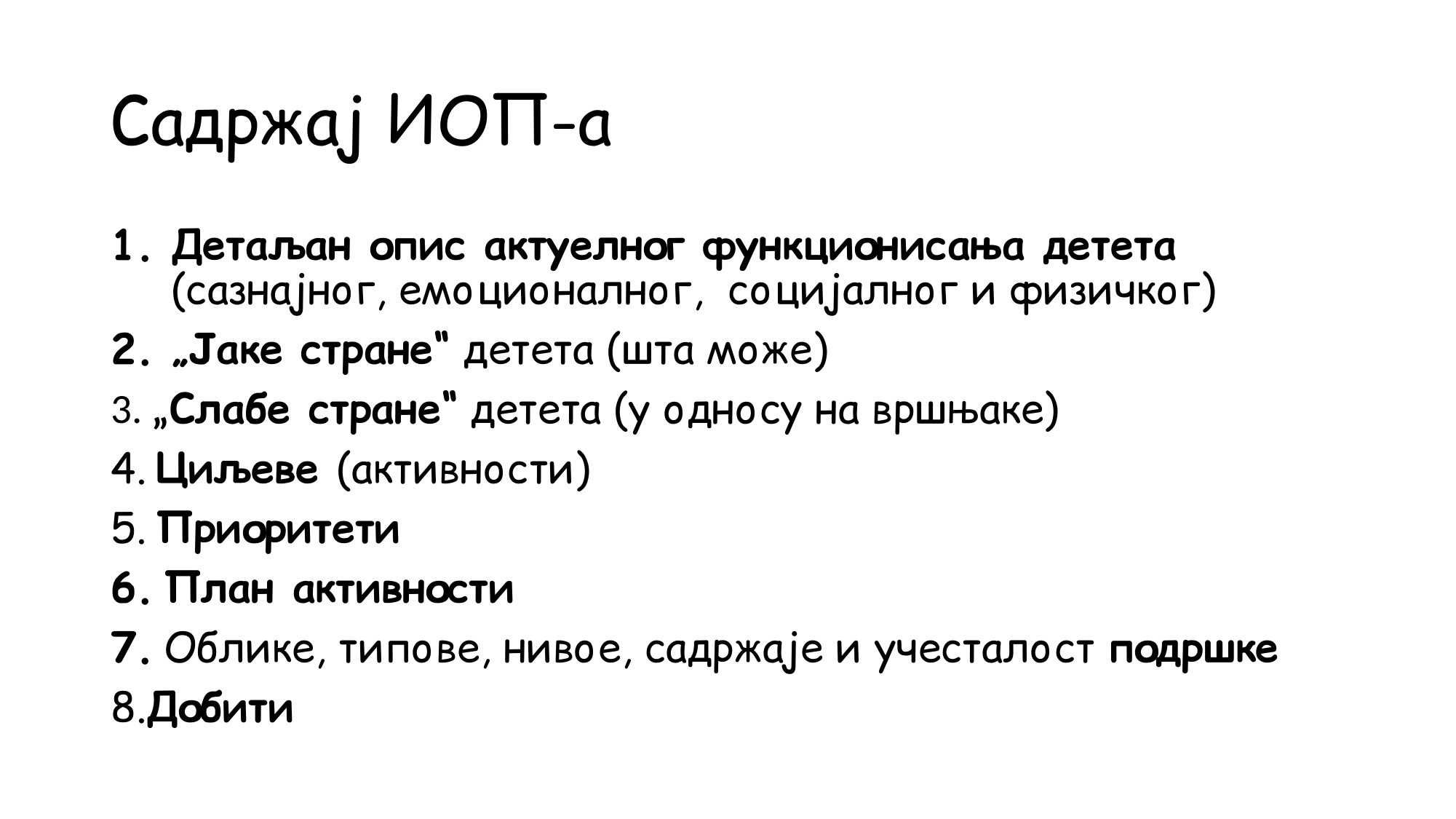

# Садржај ИОП-а
Детаљан опис актуелног функционисања детета (сазнајног, емоционалног,  социјалног и физичког)
„Јаке стране“ детета (шта може)
3. „Слабе стране“ детета (у односу на вршњаке)
4. Циљеве (активности)
5. Приоритети
6. План активности
7. Облике, типове, нивое, садржаје и учесталост подршке
8.Добити